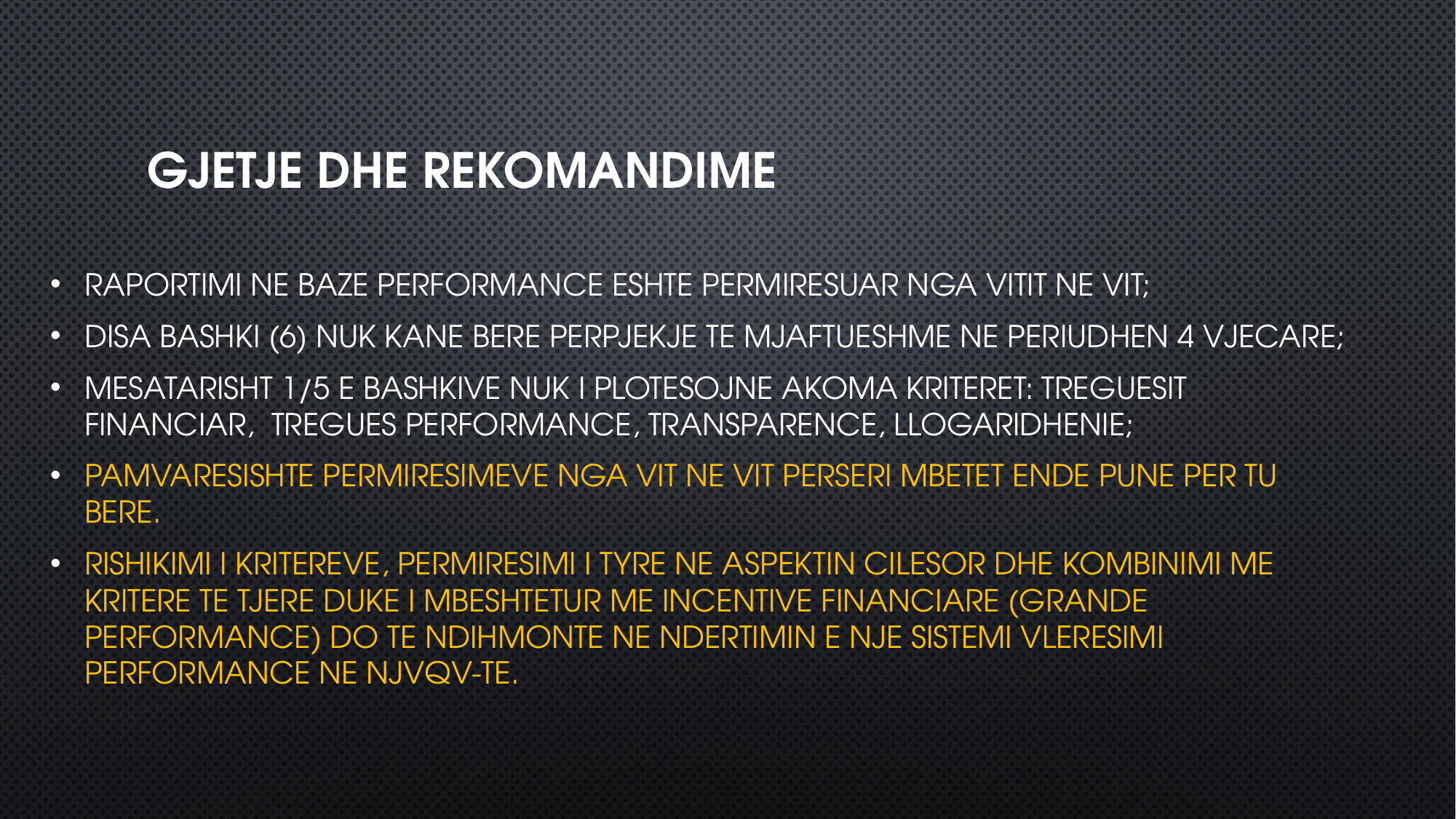

# Gjetje dhe Rekomandime
raportimi ne baze performance eshte permiresuar nga vitit ne vit;
Disa bashki (6) nuk kane bere perpjekje te mjaftueshme ne periudhen 4 vjecare;
Mesatarisht 1/5 e Bashkive nuk I plotesojne akoma kriteret: Treguesit Financiar,  Tregues Performance, Transparence, Llogaridhenie;
Pamvaresishte permiresimeve nga vit ne vit perseri mbetet ende pune per tu bere.
Rishikimi I kritereve, permiresimi I tyre ne aspektin cilesor dhe kombinimi me kritere te tjere duke I mbeshtetur me incentive financiare (grande performance) do te ndihmonte ne ndertimin e nje sistemi vleresimi performance ne NJVQV-te.